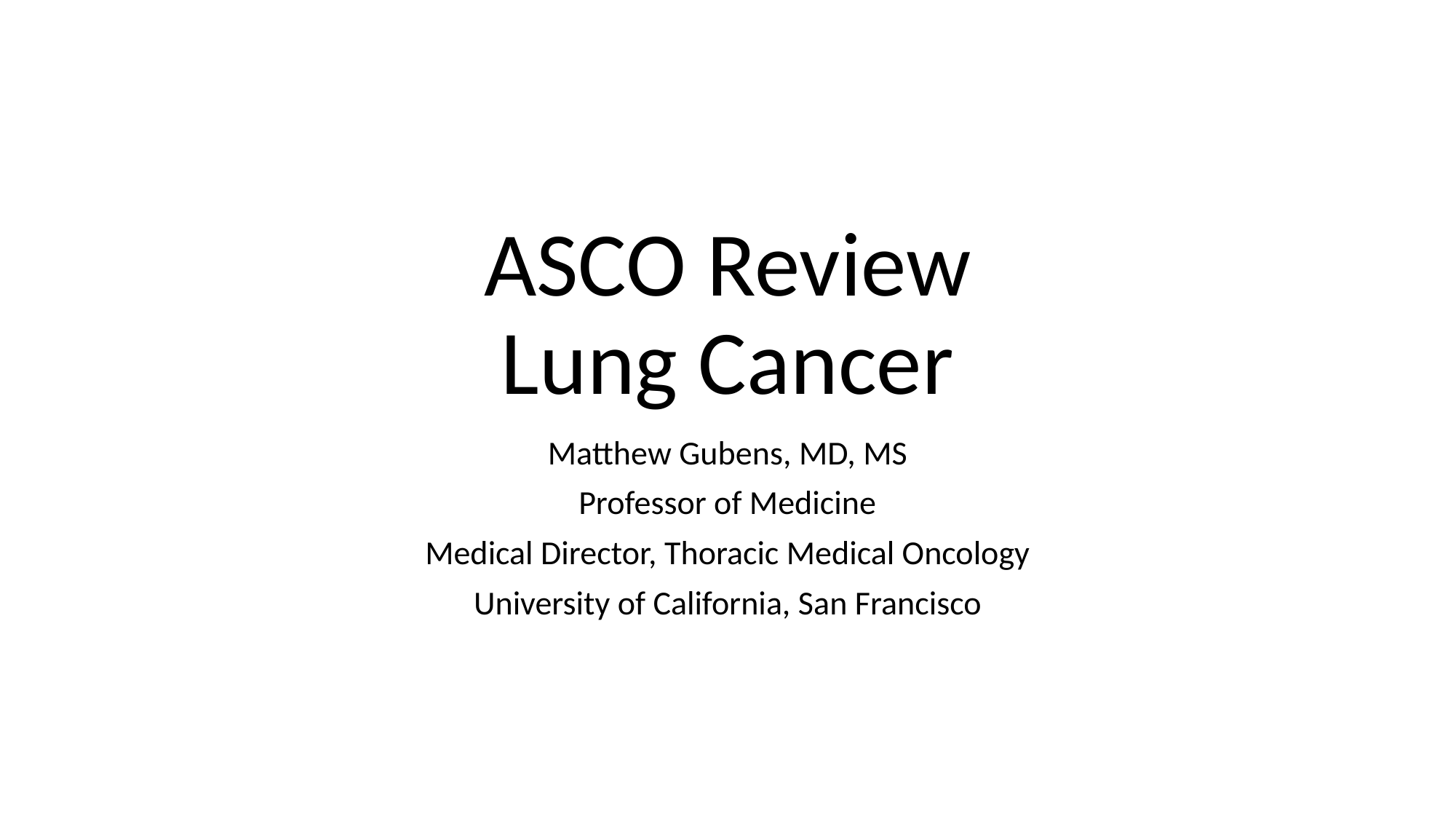

# ASCO Review Lung Cancer
Matthew Gubens, MD, MS
Professor of Medicine
Medical Director, Thoracic Medical Oncology
University of California, San Francisco